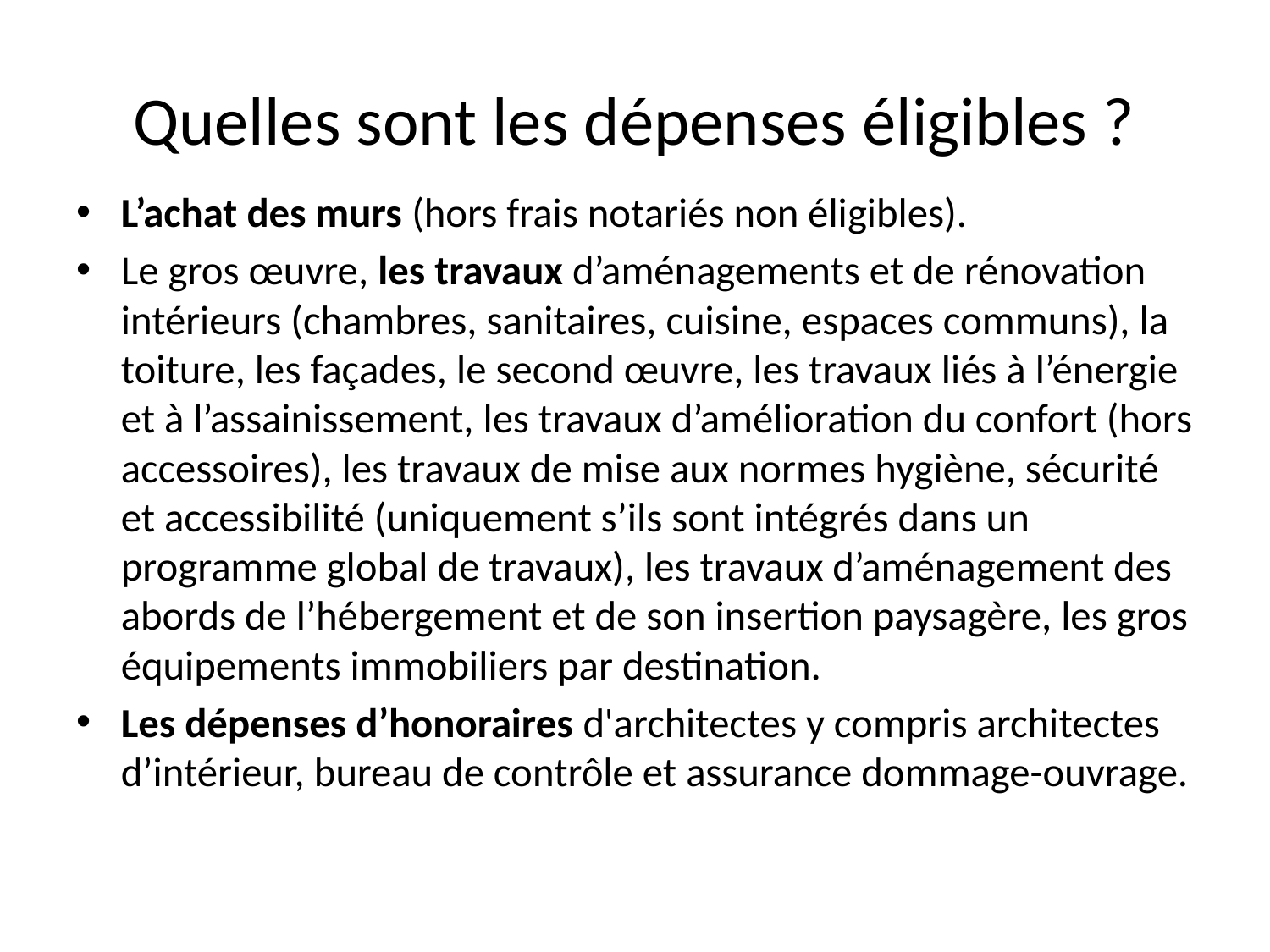

# Quelles sont les dépenses éligibles ?
L’achat des murs (hors frais notariés non éligibles).
Le gros œuvre, les travaux d’aménagements et de rénovation intérieurs (chambres, sanitaires, cuisine, espaces communs), la toiture, les façades, le second œuvre, les travaux liés à l’énergie et à l’assainissement, les travaux d’amélioration du confort (hors accessoires), les travaux de mise aux normes hygiène, sécurité et accessibilité (uniquement s’ils sont intégrés dans un programme global de travaux), les travaux d’aménagement des abords de l’hébergement et de son insertion paysagère, les gros équipements immobiliers par destination.
Les dépenses d’honoraires d'architectes y compris architectes d’intérieur, bureau de contrôle et assurance dommage-ouvrage.